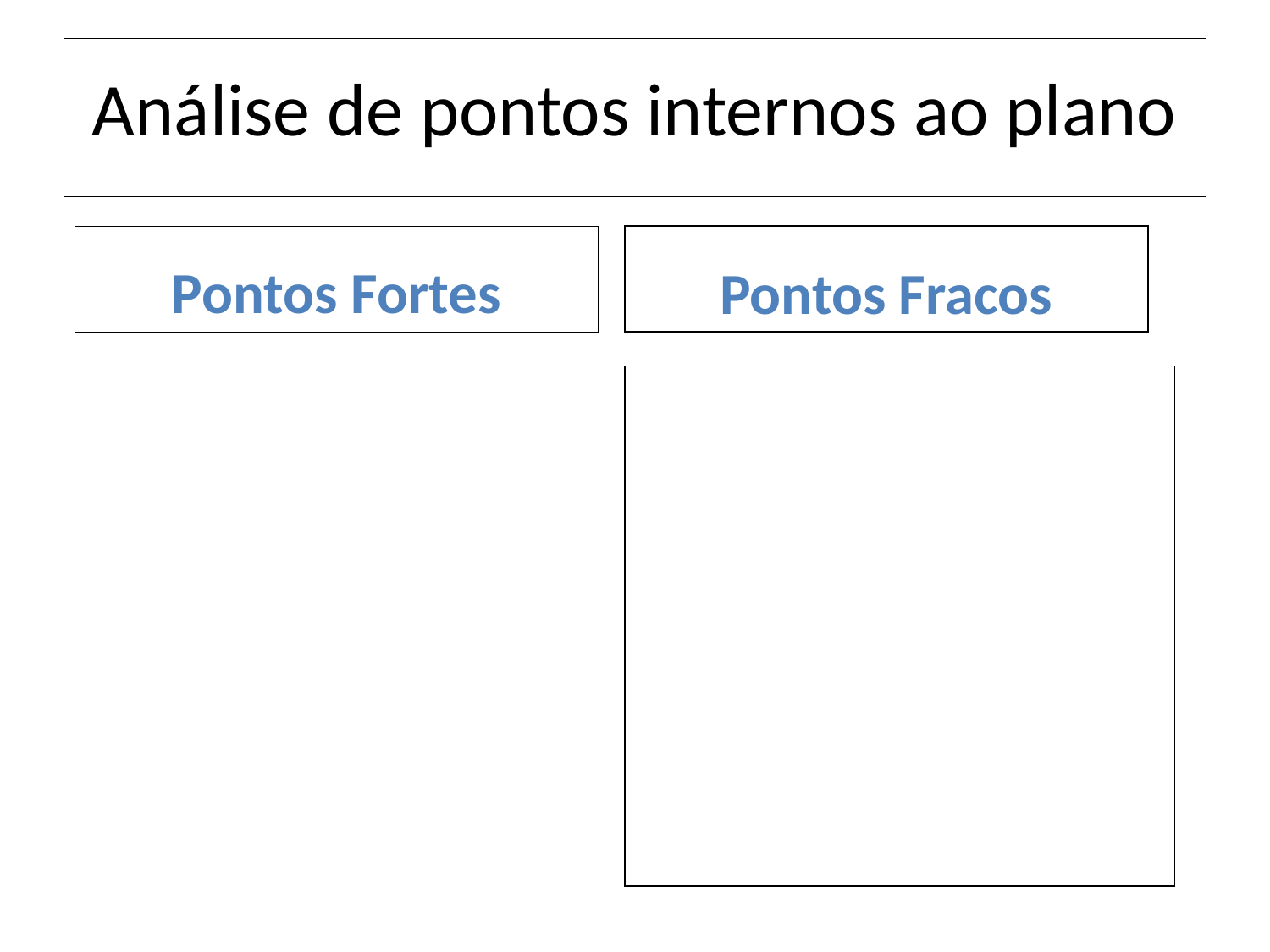

Análise de pontos internos ao plano
Pontos Fortes
Pontos Fracos